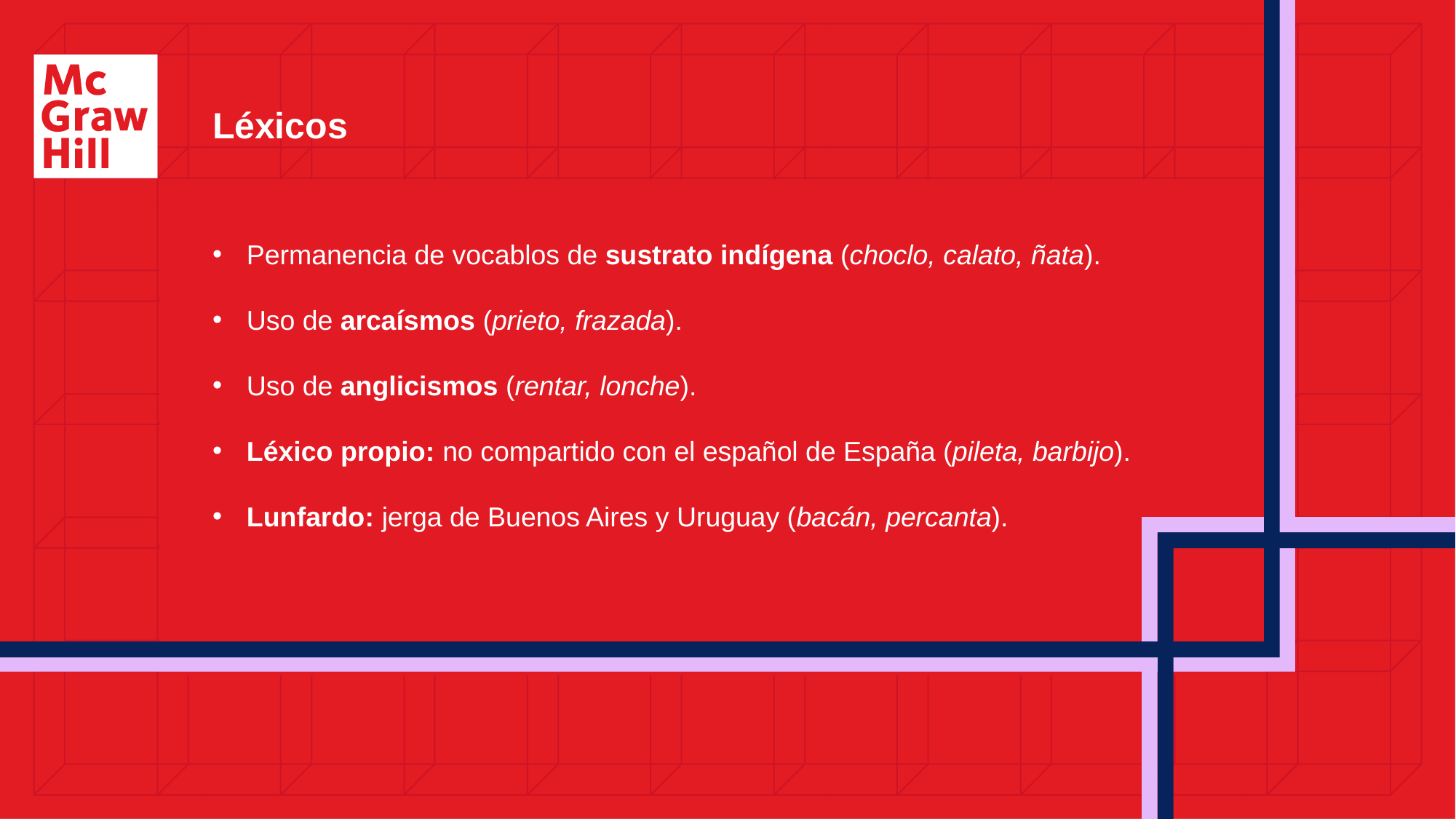

Léxicos

Permanencia de vocablos de sustrato indígena (choclo, calato, ñata).

Uso de arcaísmos (prieto, frazada).

Uso de anglicismos (rentar, lonche).

Léxico propio: no compartido con el español de España (pileta, barbijo).

Lunfardo: jerga de Buenos Aires y Uruguay (bacán, percanta).